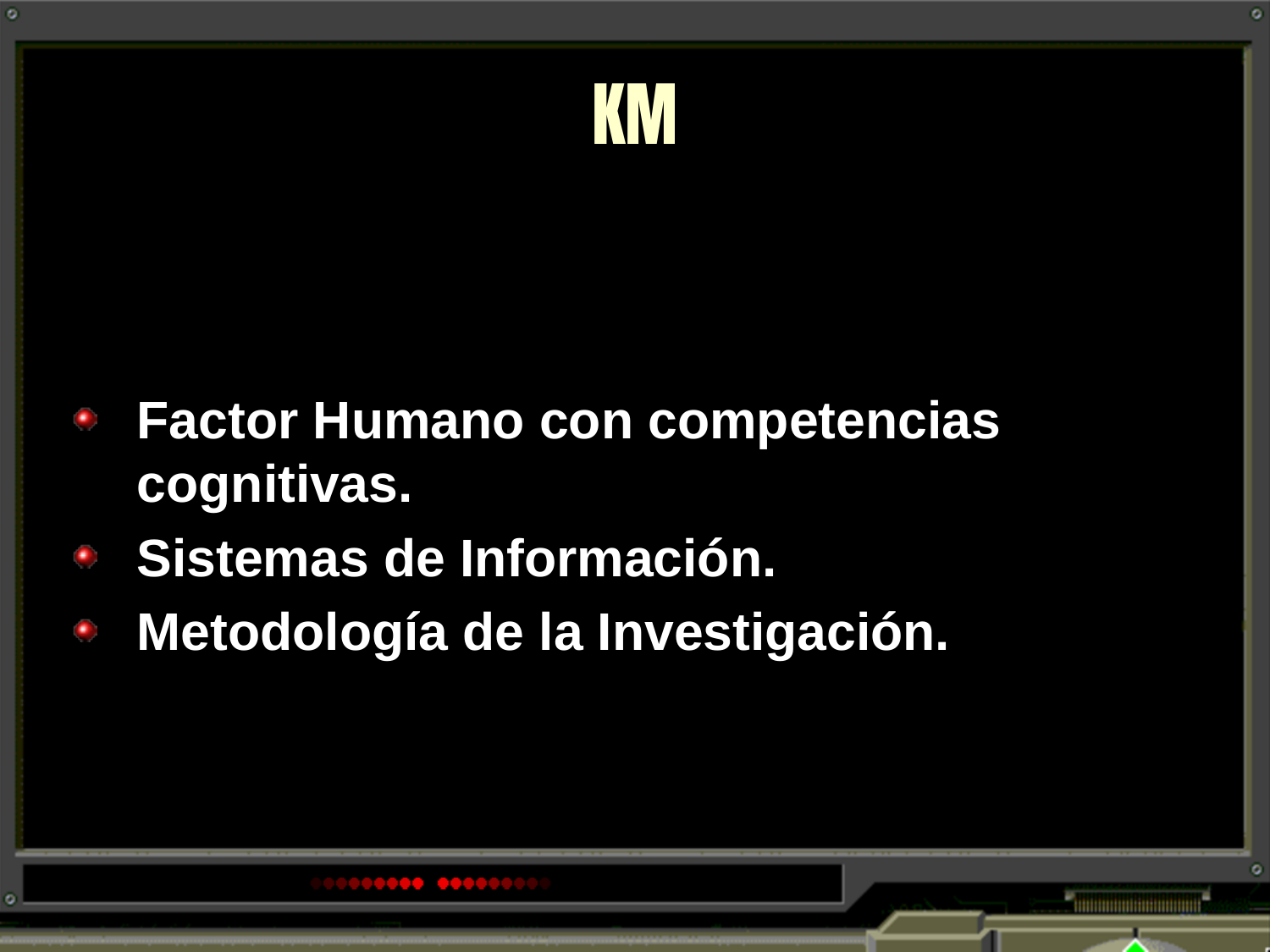

# KM
Factor Humano con competencias cognitivas.
Sistemas de Información.
Metodología de la Investigación.